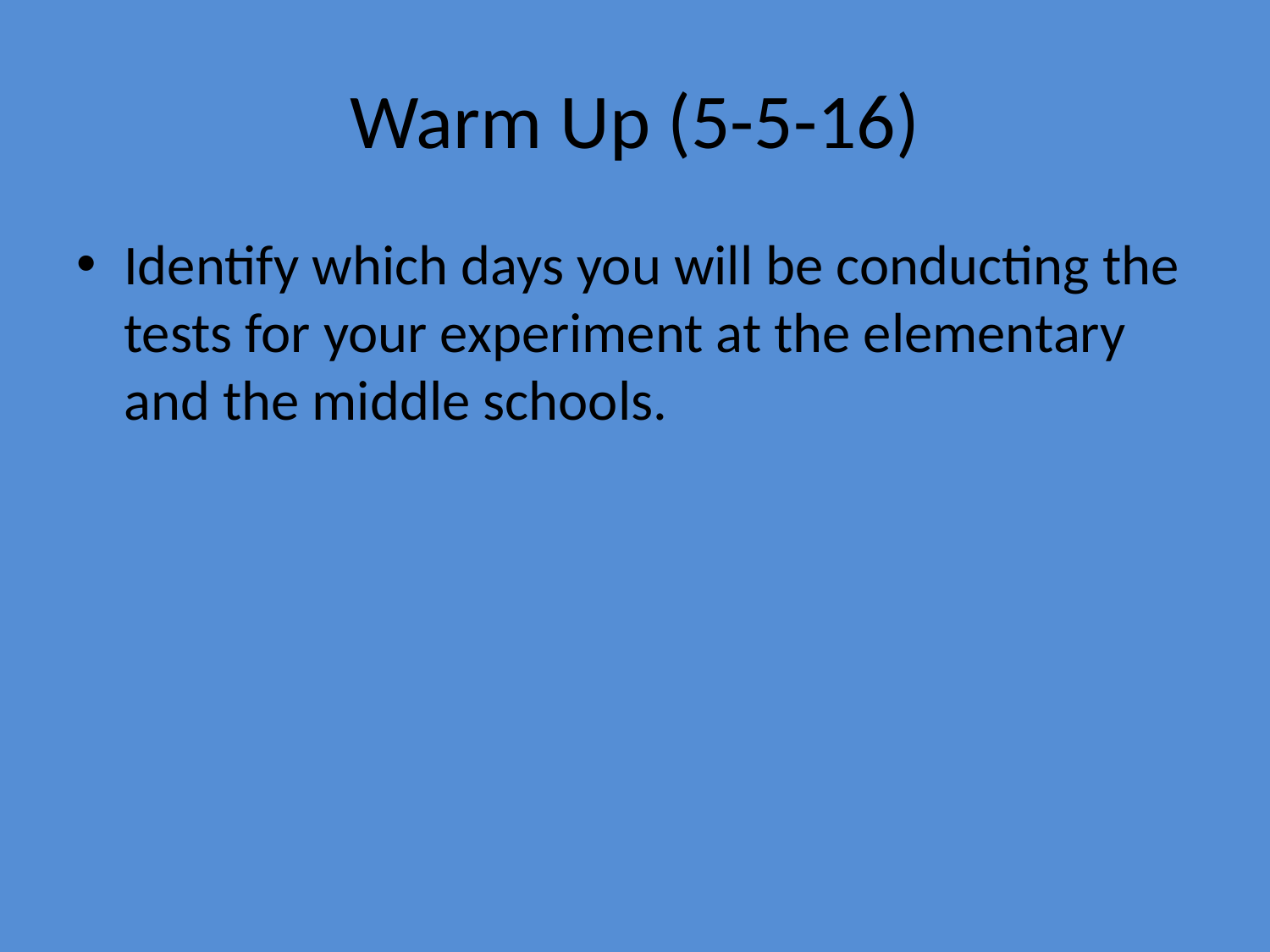

# Warm Up (5-5-16)
Identify which days you will be conducting the tests for your experiment at the elementary and the middle schools.